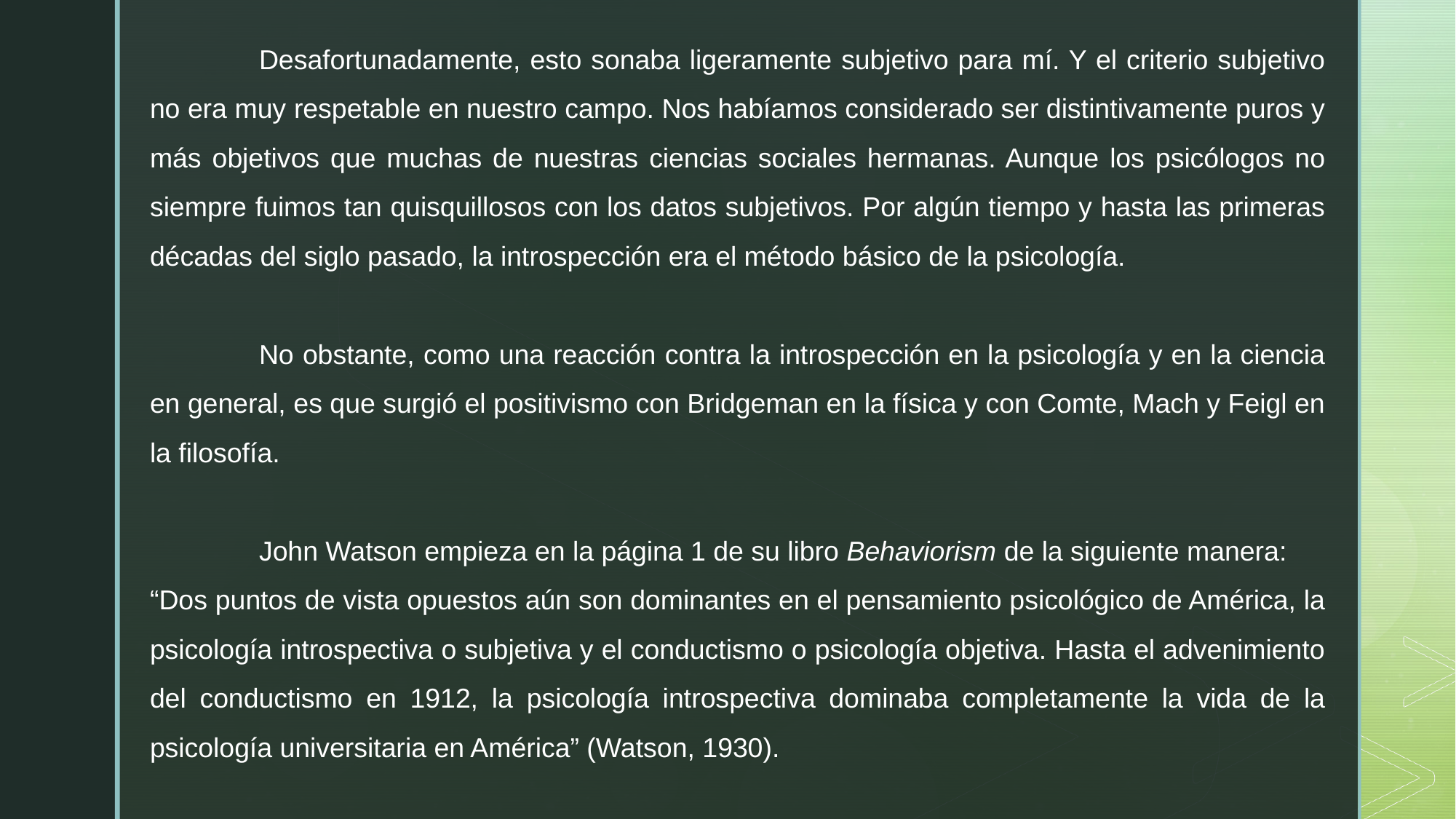

Desafortunadamente, esto sonaba ligeramente subjetivo para mí. Y el criterio subjetivo no era muy respetable en nuestro campo. Nos habíamos considerado ser distintivamente puros y más objetivos que muchas de nuestras ciencias sociales hermanas. Aunque los psicólogos no siempre fuimos tan quisquillosos con los datos subjetivos. Por algún tiempo y hasta las primeras décadas del siglo pasado, la introspección era el método básico de la psicología.

	No obstante, como una reacción contra la introspección en la psicología y en la ciencia en general, es que surgió el positivismo con Bridgeman en la física y con Comte, Mach y Feigl en la filosofía.

	John Watson empieza en la página 1 de su libro Behaviorism de la siguiente manera:
“Dos puntos de vista opuestos aún son dominantes en el pensamiento psicológico de América, la psicología introspectiva o subjetiva y el conductismo o psicología objetiva. Hasta el advenimiento del conductismo en 1912, la psicología introspectiva dominaba completamente la vida de la psicología universitaria en América” (Watson, 1930).